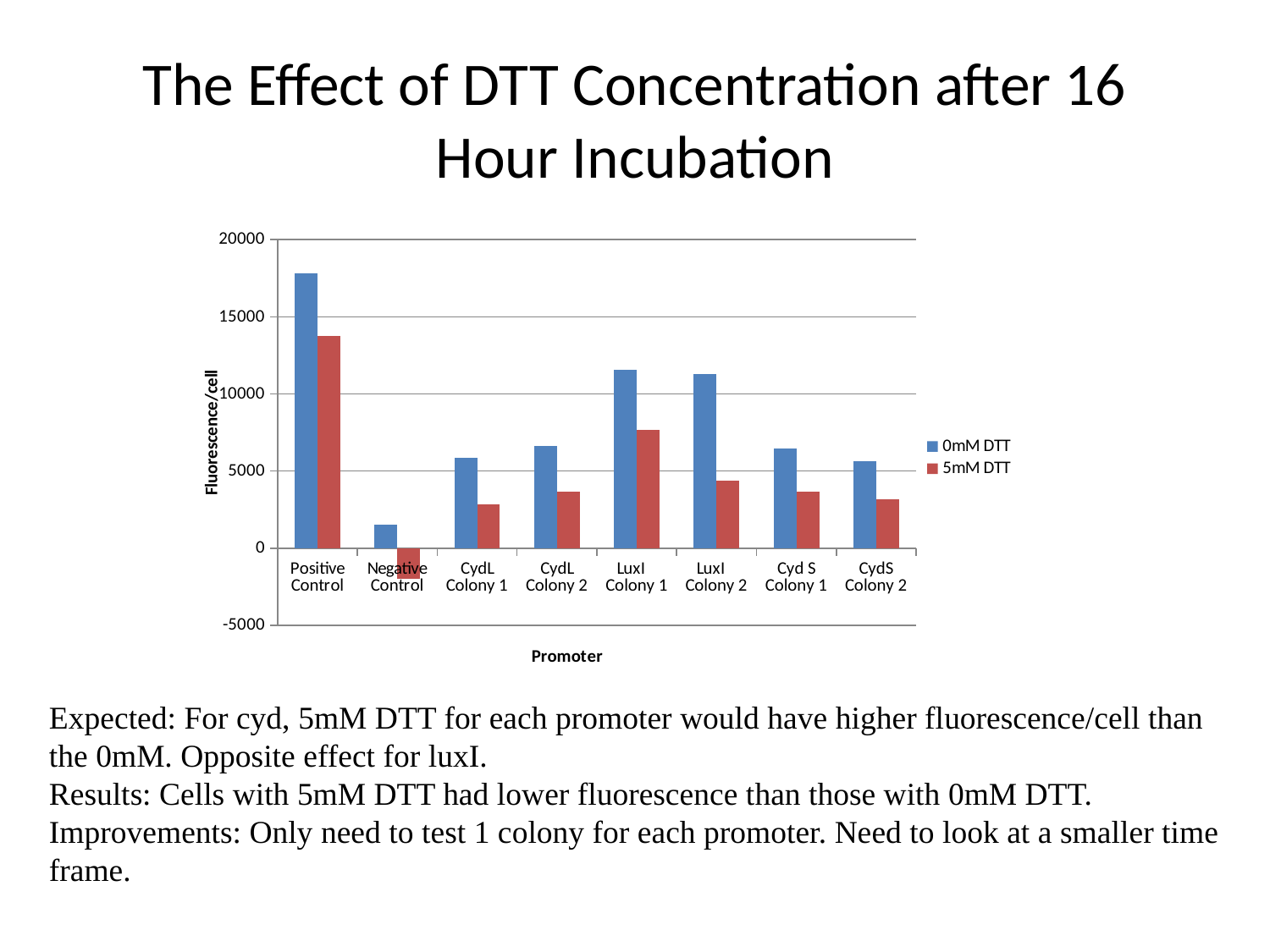

# The Effect of DTT Concentration after 16 Hour Incubation

### Chart

| Category | 0mM DTT | 5mM DTT |
|---|---|---|
| Positive Control | 17798.960138648177 | 13744.241461477362 |
| Negative Control | 1510.989010989011 | -1996.72131147541 |
| CydL Colony 1 | 5847.887323943661 | 2840.304182509506 |
| CydL Colony 2 | 6654.625550660793 | 3685.8974358974356 |
| LuxI    Colony 1 | 11581.59722222222 | 7689.845474613688 |
| LuxI    Colony 2 | 11278.674596431605 | 4389.312977099237 |
| Cyd S Colony 1 | 6445.229681978798 | 3643.5555555555557 |
| CydS Colony 2 | 5645.004849660523 | 3170.755642787046 |
Expected: For cyd, 5mM DTT for each promoter would have higher fluorescence/cell than the 0mM. Opposite effect for luxI.
Results: Cells with 5mM DTT had lower fluorescence than those with 0mM DTT.
Improvements: Only need to test 1 colony for each promoter. Need to look at a smaller time frame.